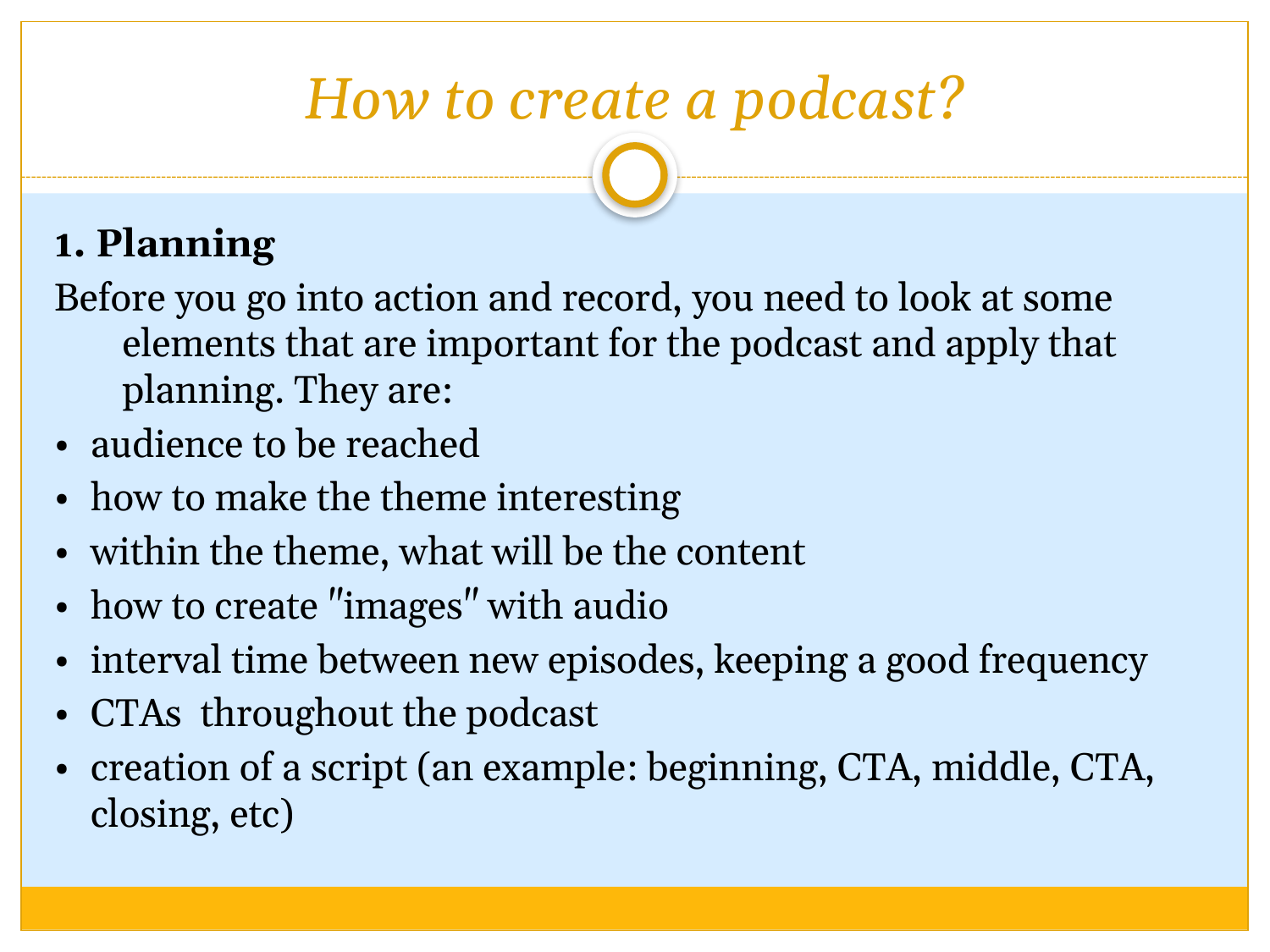

# How to create a podcast?
1. Planning
Before you go into action and record, you need to look at some elements that are important for the podcast and apply that planning. They are:
•	audience to be reached
•	how to make the theme interesting
•	within the theme, what will be the content
•	how to create "images" with audio
•	interval time between new episodes, keeping a good frequency
•	CTAs  throughout the podcast
•	creation of a script (an example: beginning, CTA, middle, CTA, closing, etc)